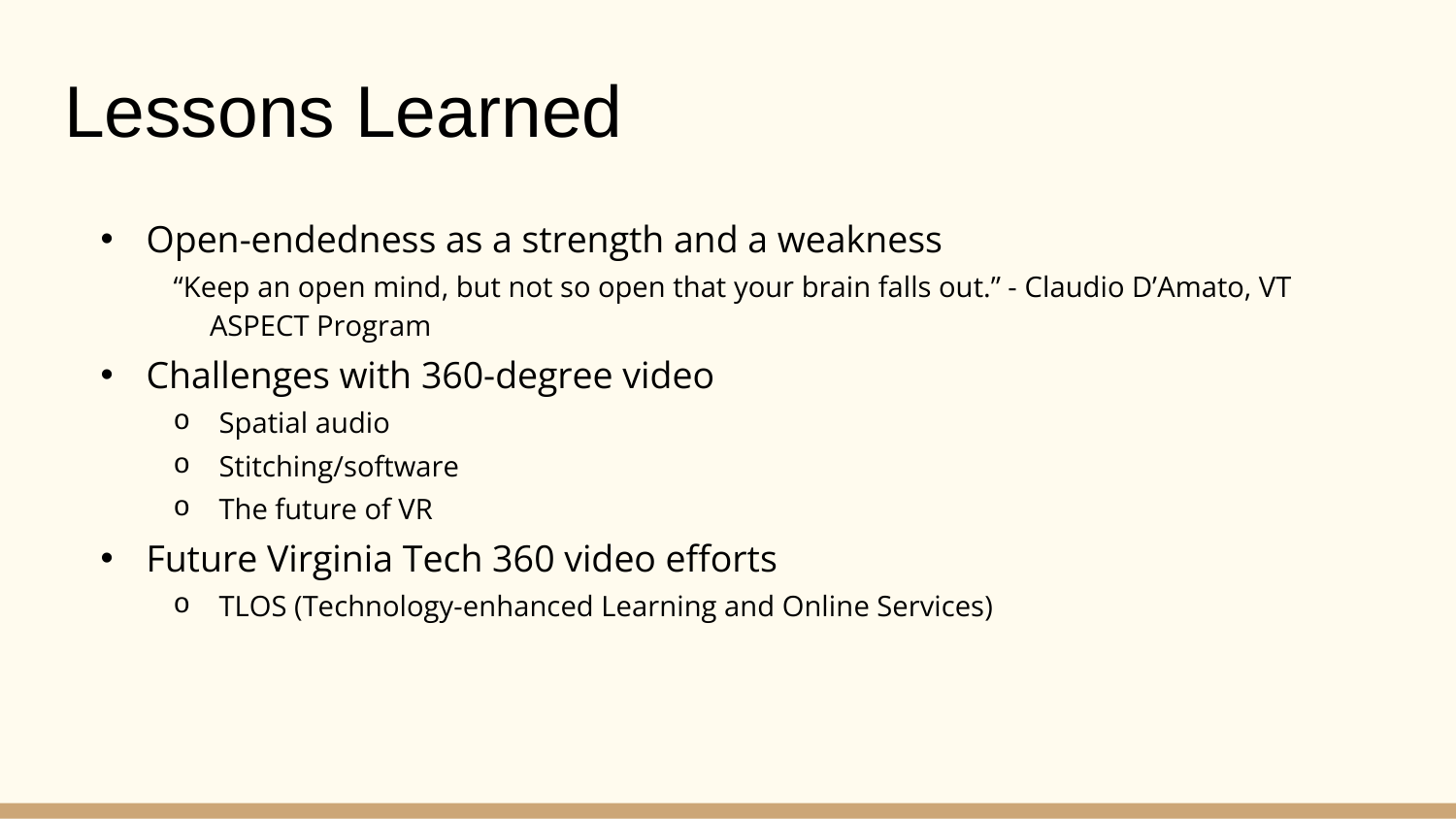

# Lessons Learned
Open-endedness as a strength and a weakness
“Keep an open mind, but not so open that your brain falls out.” - Claudio D’Amato, VT ASPECT Program
Challenges with 360-degree video
Spatial audio
Stitching/software
The future of VR
Future Virginia Tech 360 video efforts
TLOS (Technology-enhanced Learning and Online Services)